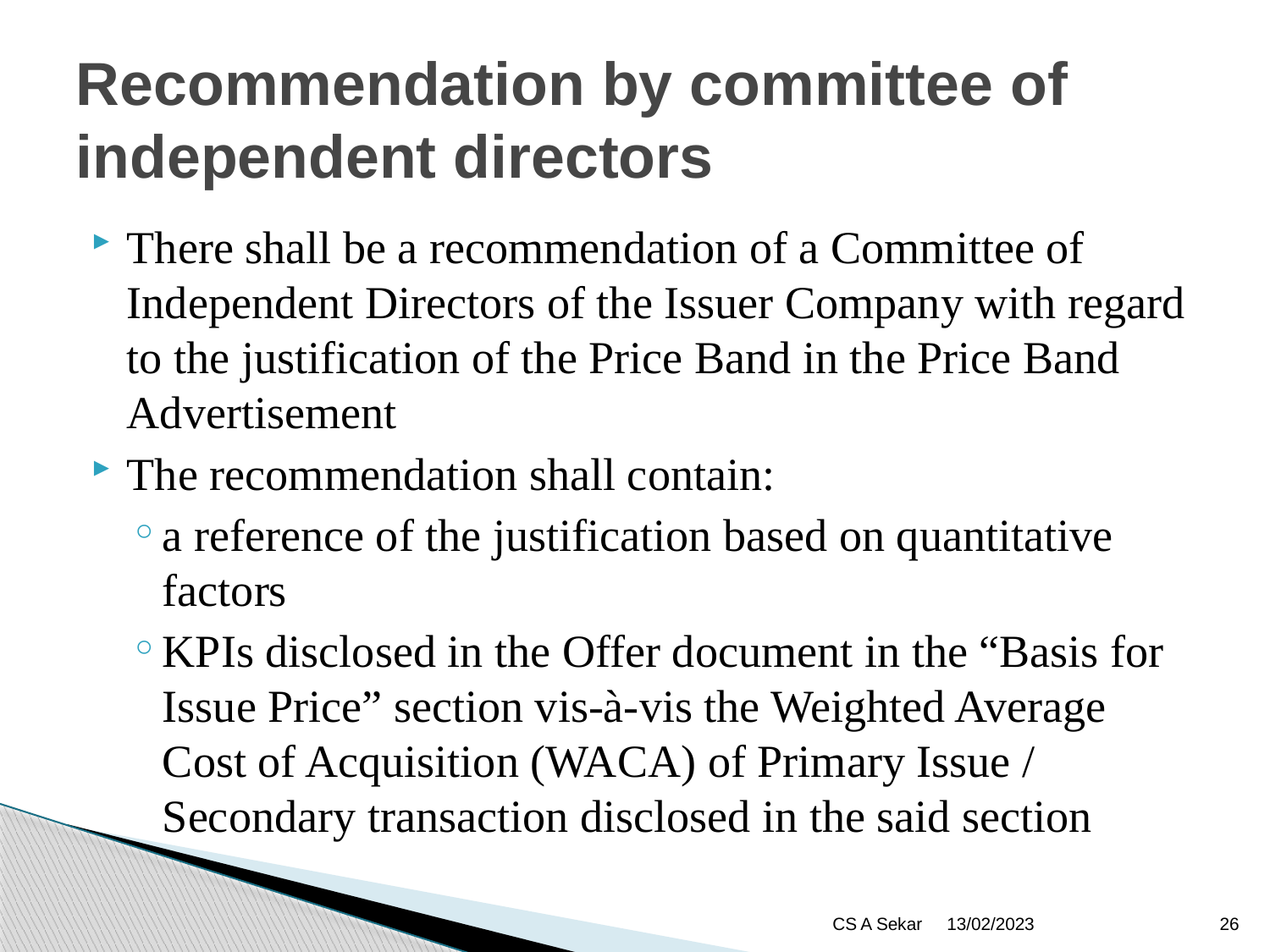

# Recommendation by committee of independent directors
There shall be a recommendation of a Committee of Independent Directors of the Issuer Company with regard to the justification of the Price Band in the Price Band Advertisement
The recommendation shall contain:
a reference of the justification based on quantitative factors
KPIs disclosed in the Offer document in the “Basis for Issue Price” section vis-à-vis the Weighted Average Cost of Acquisition (WACA) of Primary Issue / Secondary transaction disclosed in the said section
CS A Sekar
13/02/2023
26